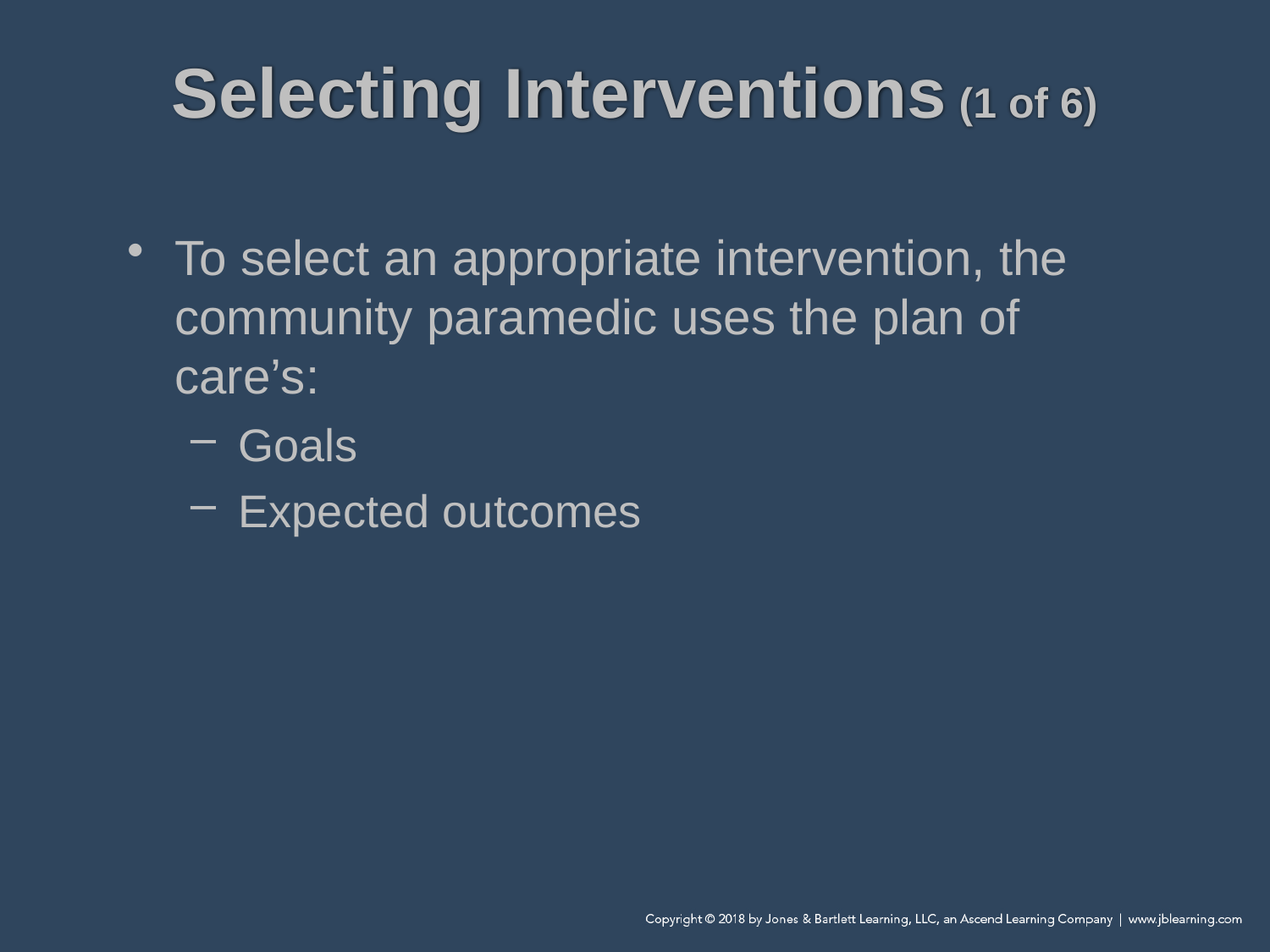

# Selecting Interventions (1 of 6)
To select an appropriate intervention, the community paramedic uses the plan of care’s:
Goals
Expected outcomes